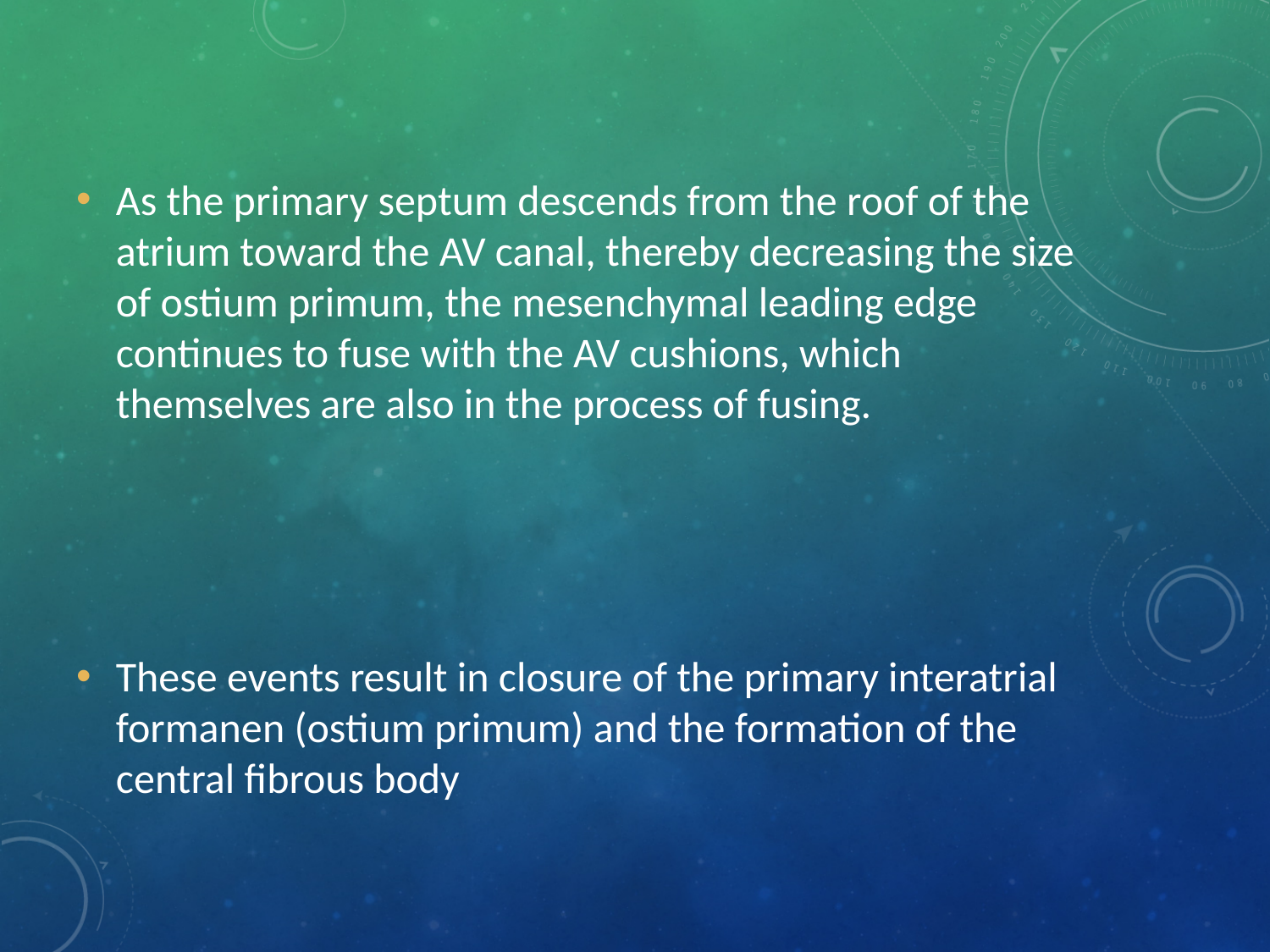

As the primary septum descends from the roof of the atrium toward the AV canal, thereby decreasing the size of ostium primum, the mesenchymal leading edge continues to fuse with the AV cushions, which themselves are also in the process of fusing.

These events result in closure of the primary interatrial formanen (ostium primum) and the formation of the central fibrous body
#